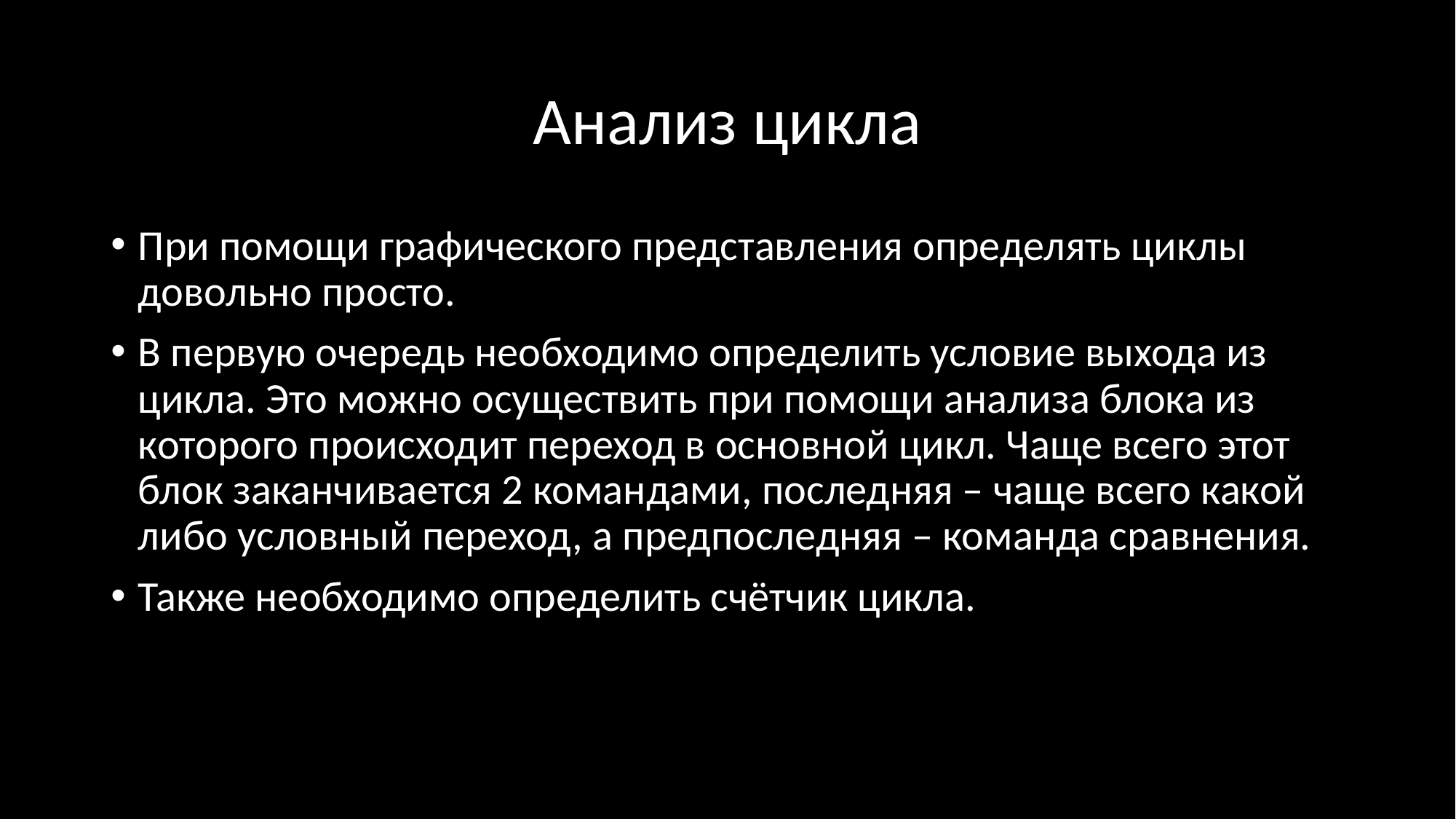

# Анализ цикла
При помощи графического представления определять циклы довольно просто.
В первую очередь необходимо определить условие выхода из цикла. Это можно осуществить при помощи анализа блока из которого происходит переход в основной цикл. Чаще всего этот блок заканчивается 2 командами, последняя – чаще всего какой либо условный переход, а предпоследняя – команда сравнения.
Также необходимо определить счётчик цикла.